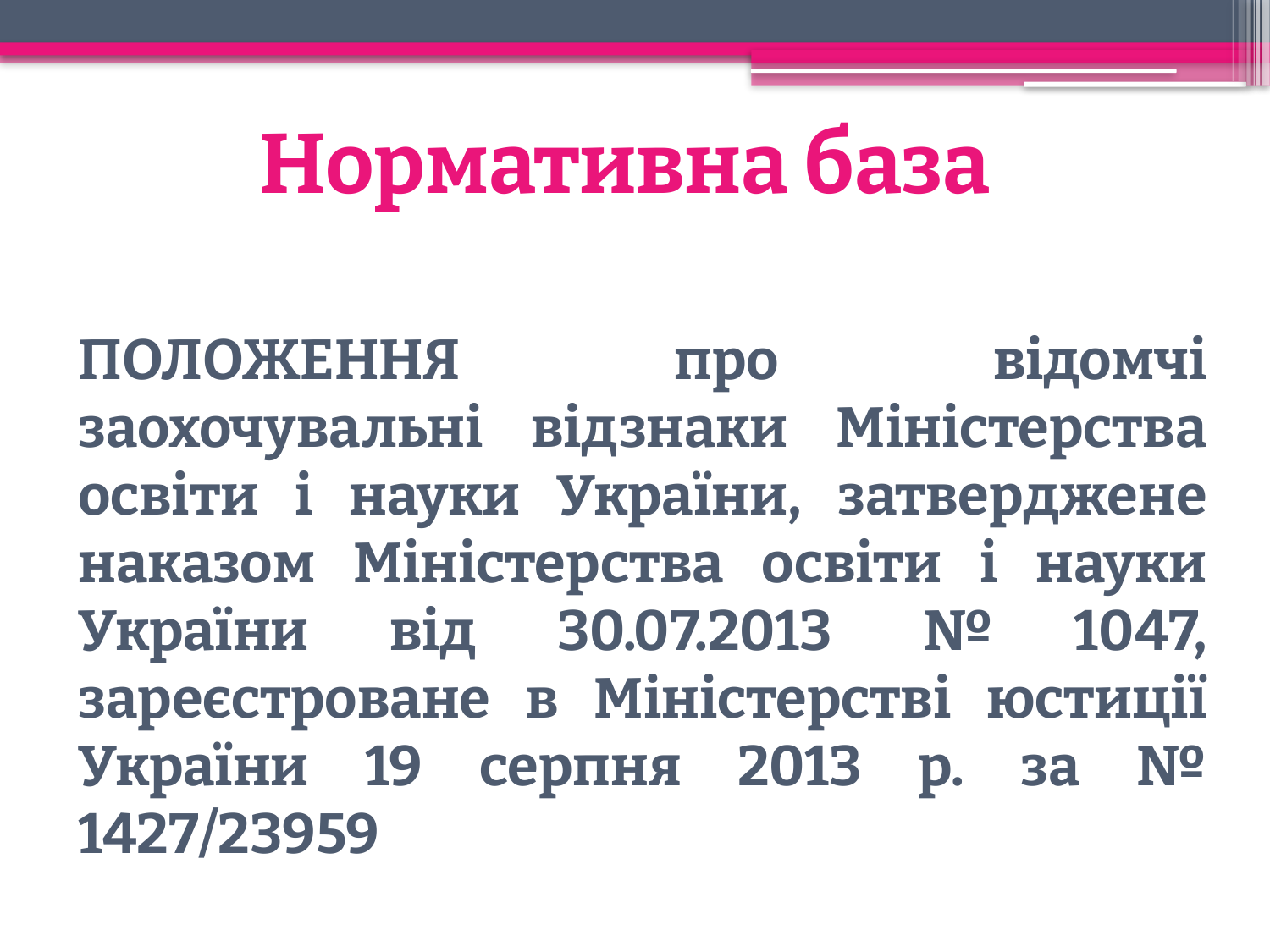

# Нормативна база
ПОЛОЖЕННЯ про відомчі заохочувальні відзнаки Міністерства освіти і науки України, затверджене наказом Міністерства освіти і науки України від 30.07.2013  № 1047, зареєстроване в Міністерстві юстиції України 19 серпня 2013 р. за № 1427/23959